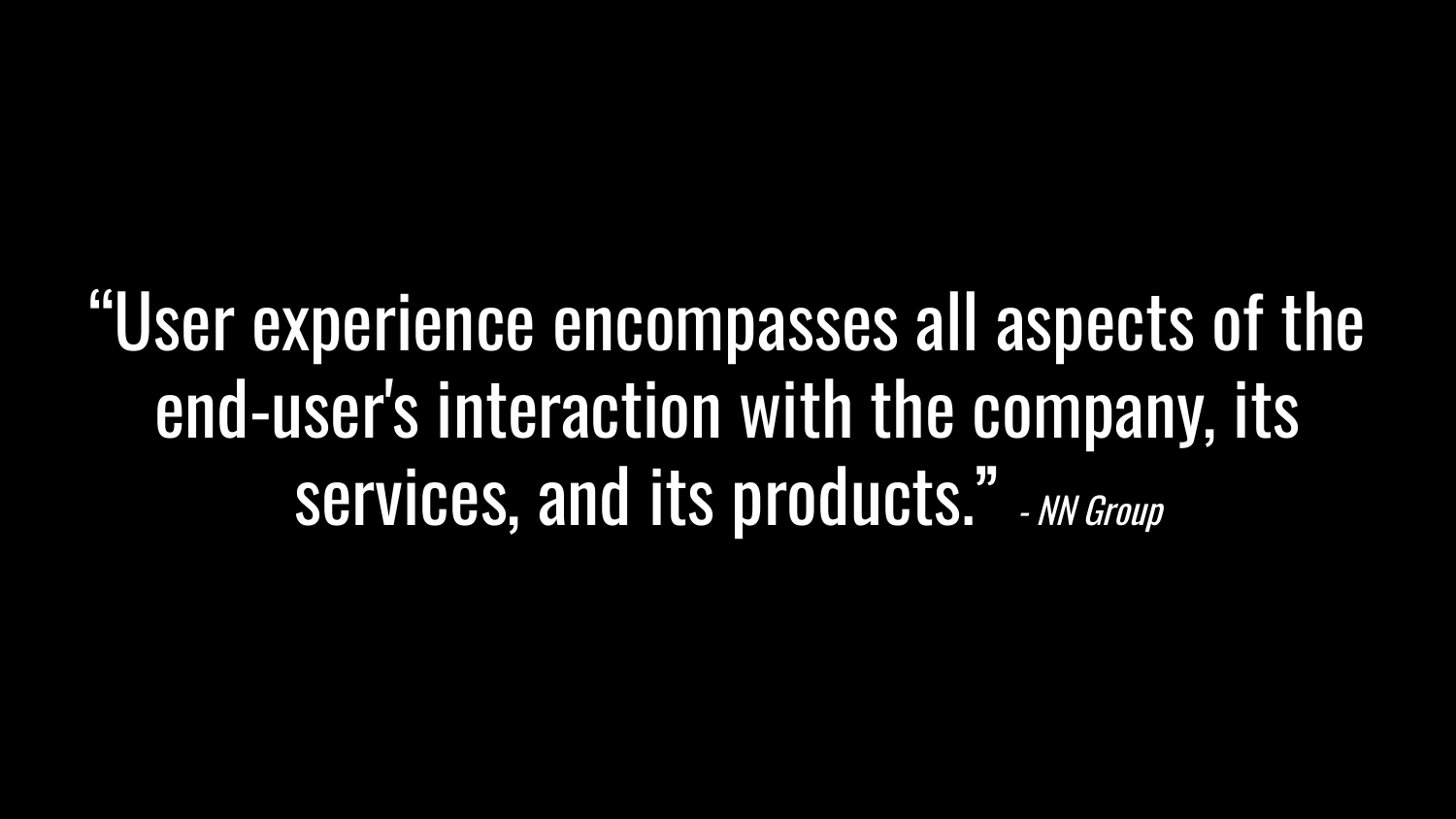

# “User experience encompasses all aspects of the end-user's interaction with the company, its services, and its products.” - NN Group